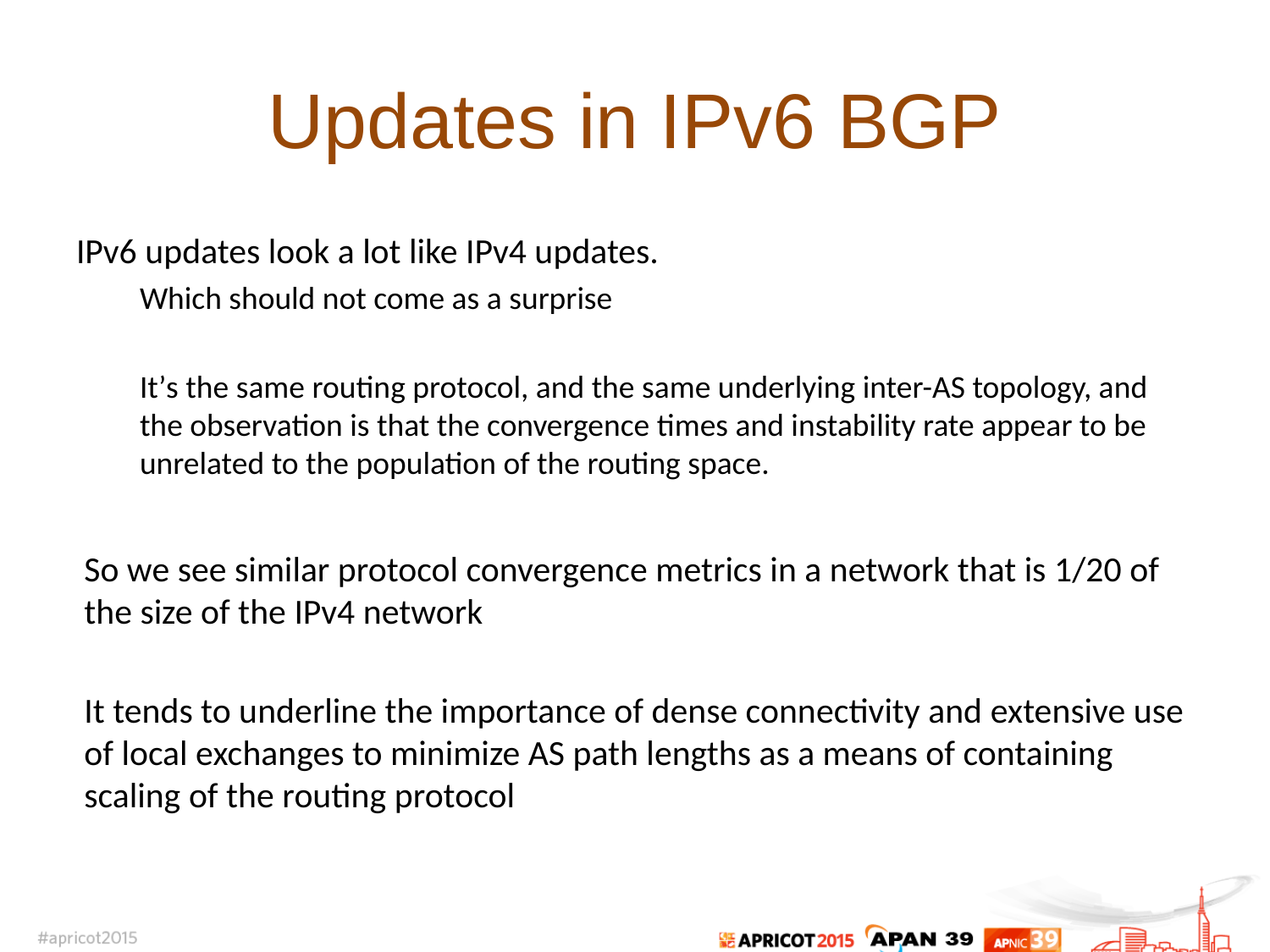

# Updates in IPv6 BGP
IPv6 updates look a lot like IPv4 updates.
Which should not come as a surprise

It’s the same routing protocol, and the same underlying inter-AS topology, and the observation is that the convergence times and instability rate appear to be unrelated to the population of the routing space.

So we see similar protocol convergence metrics in a network that is 1/20 of the size of the IPv4 network

It tends to underline the importance of dense connectivity and extensive use of local exchanges to minimize AS path lengths as a means of containing scaling of the routing protocol